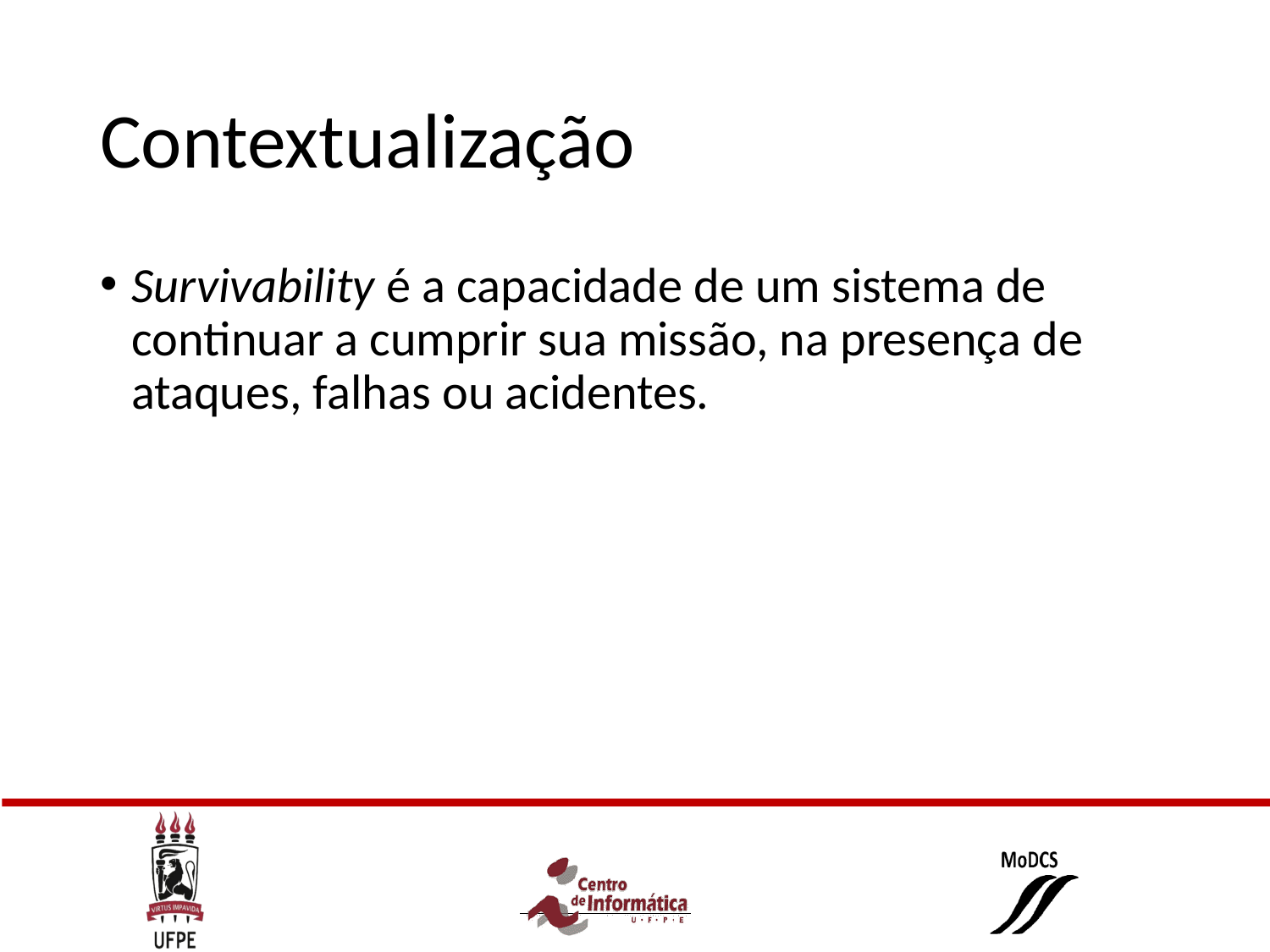

# Contextualização
Survivability é a capacidade de um sistema de continuar a cumprir sua missão, na presença de ataques, falhas ou acidentes.